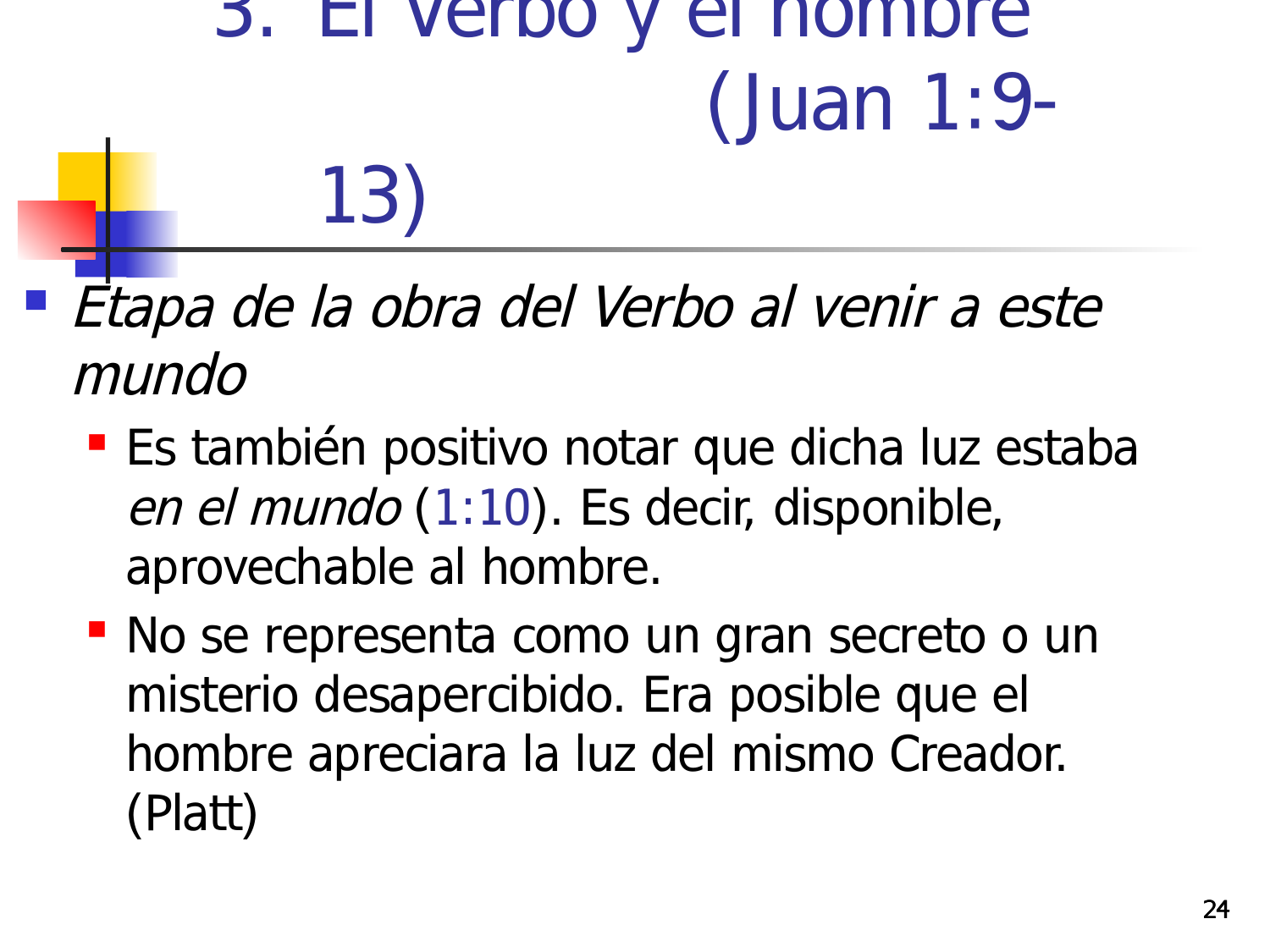

# El Verbo y el hombre                     (Juan 1:9-13)
Etapa de la obra del Verbo al venir a este mundo
Es también positivo notar que dicha luz estaba en el mundo (1:10). Es decir, disponible, aprovechable al hombre.
No se representa como un gran secreto o un misterio desapercibido. Era posible que el hombre apreciara la luz del mismo Creador. (Platt)

24
24